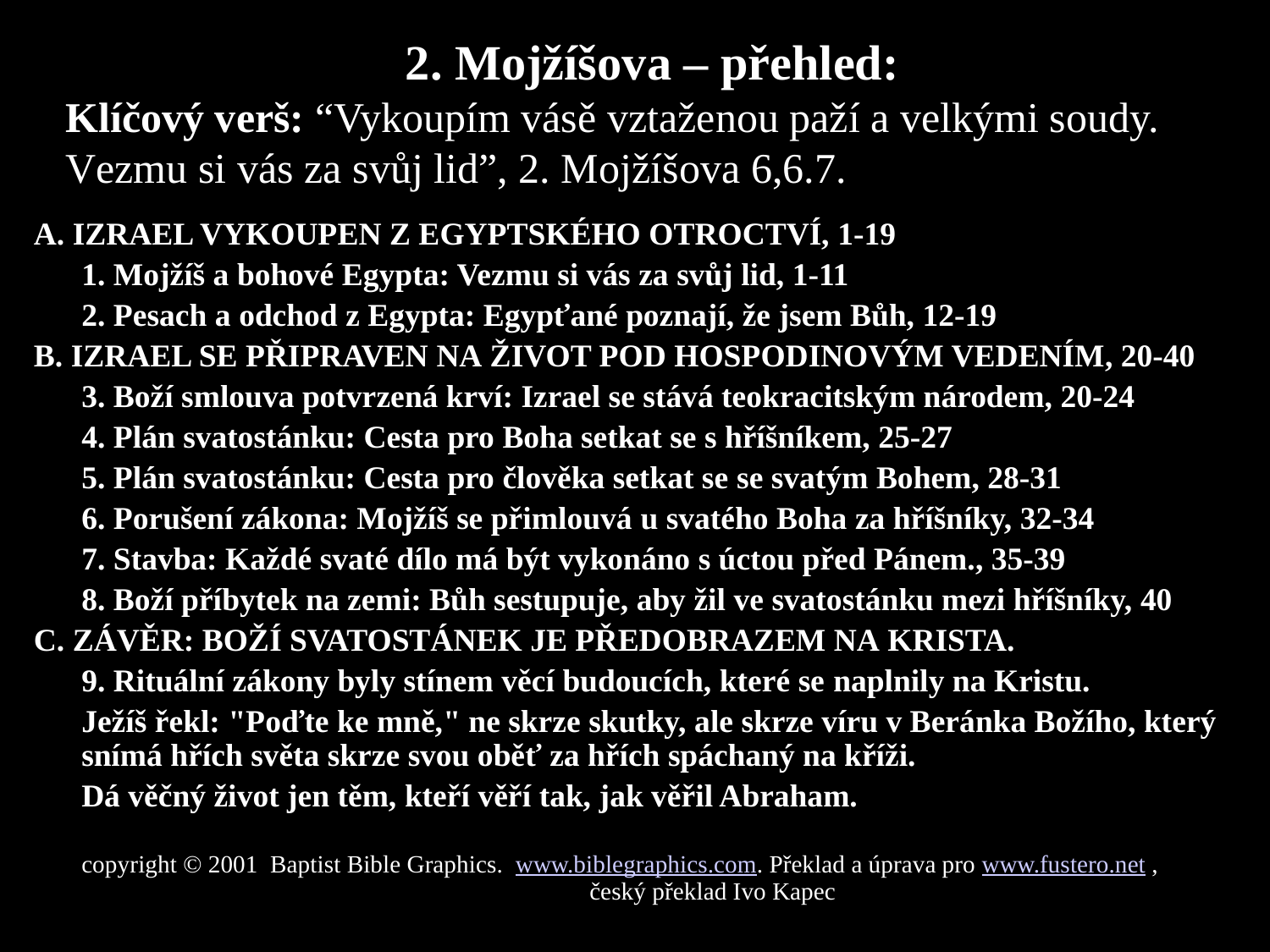

# 2. Mojžíšova – přehled: Klíčový verš: “Vykoupím vásě vztaženou paží a velkými soudy. Vezmu si vás za svůj lid”, 2. Mojžíšova 6,6.7.
A. IZRAEL VYKOUPEN Z EGYPTSKÉHO OTROCTVÍ, 1-19
	1. Mojžíš a bohové Egypta: Vezmu si vás za svůj lid, 1-11
	2. Pesach a odchod z Egypta: Egypťané poznají, že jsem Bůh, 12-19
B. IZRAEL SE PŘIPRAVEN NA ŽIVOT POD HOSPODINOVÝM VEDENÍM, 20-40
	3. Boží smlouva potvrzená krví: Izrael se stává teokracitským národem, 20-24
	4. Plán svatostánku: Cesta pro Boha setkat se s hříšníkem, 25-27
	5. Plán svatostánku: Cesta pro člověka setkat se se svatým Bohem, 28-31
	6. Porušení zákona: Mojžíš se přimlouvá u svatého Boha za hříšníky, 32-34
	7. Stavba: Každé svaté dílo má být vykonáno s úctou před Pánem., 35-39
	8. Boží příbytek na zemi: Bůh sestupuje, aby žil ve svatostánku mezi hříšníky, 40
C. ZÁVĚR: BOŽÍ SVATOSTÁNEK JE PŘEDOBRAZEM NA KRISTA.
	9. Rituální zákony byly stínem věcí budoucích, které se naplnily na Kristu.
	Ježíš řekl: "Poďte ke mně," ne skrze skutky, ale skrze víru v Beránka Božího, který    snímá hřích světa skrze svou oběť za hřích spáchaný na kříži.
	Dá věčný život jen těm, kteří věří tak, jak věřil Abraham.

	copyright © 2001  Baptist Bible Graphics.  www.biblegraphics.com. Překlad a úprava pro www.fustero.net ,                                         				český překlad Ivo Kapec